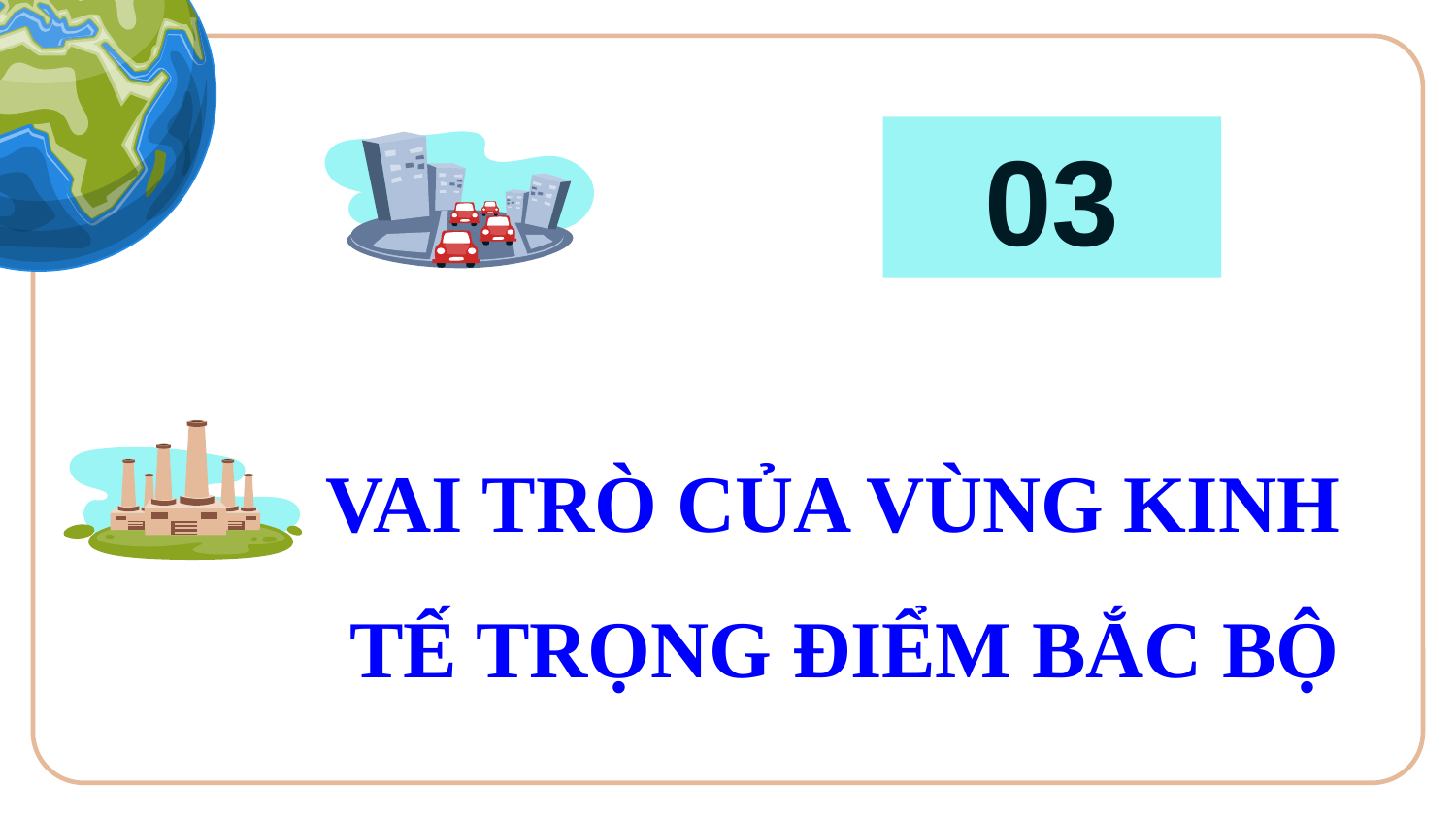

03
# VAI TRÒ CỦA VÙNG KINH TẾ TRỌNG ĐIỂM BẮC BỘ